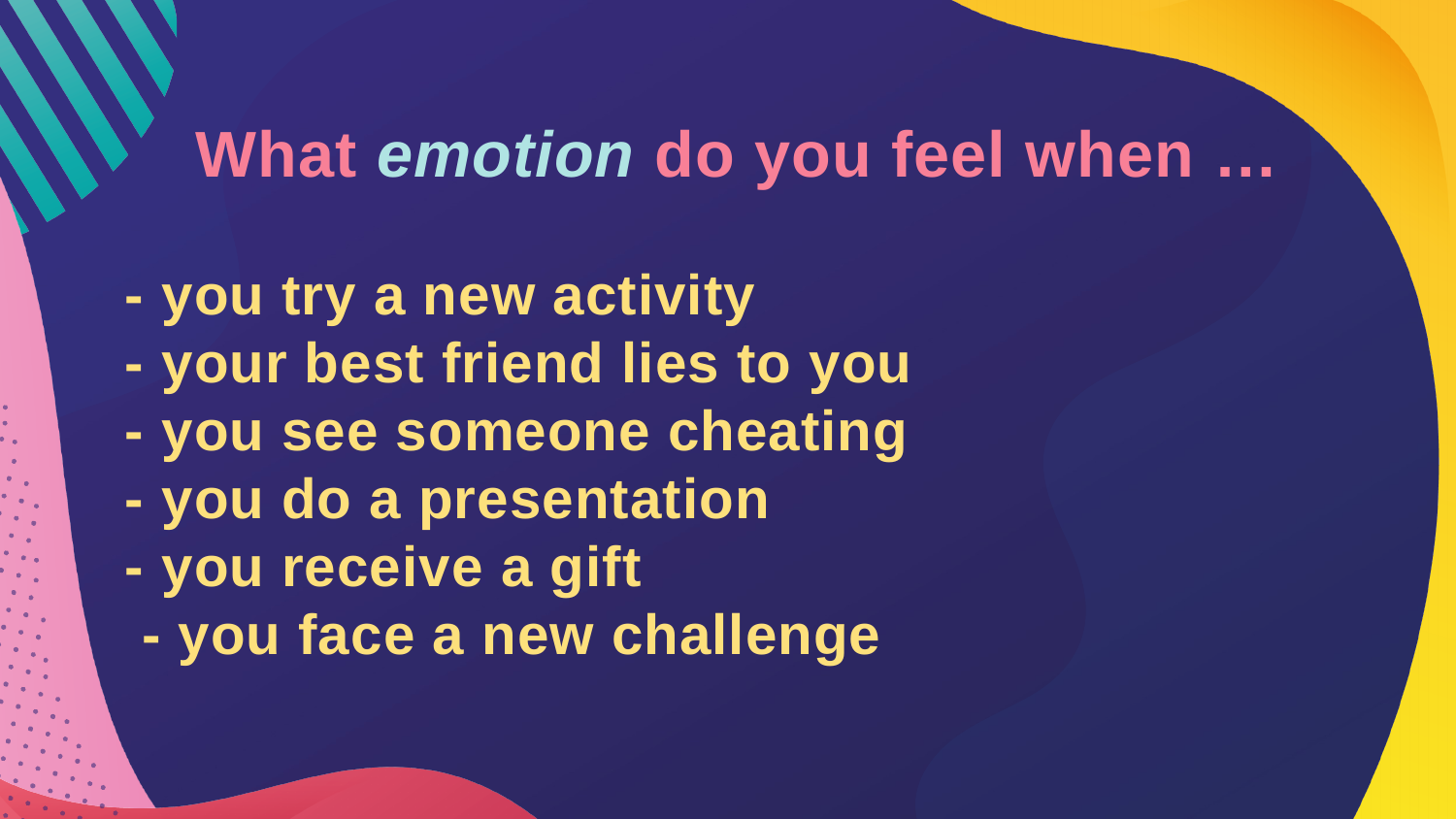

What emotion do you feel when …

- you try a new activity
- your best friend lies to you
- you see someone cheating
- you do a presentation
- you receive a gift
 - you face a new challenge